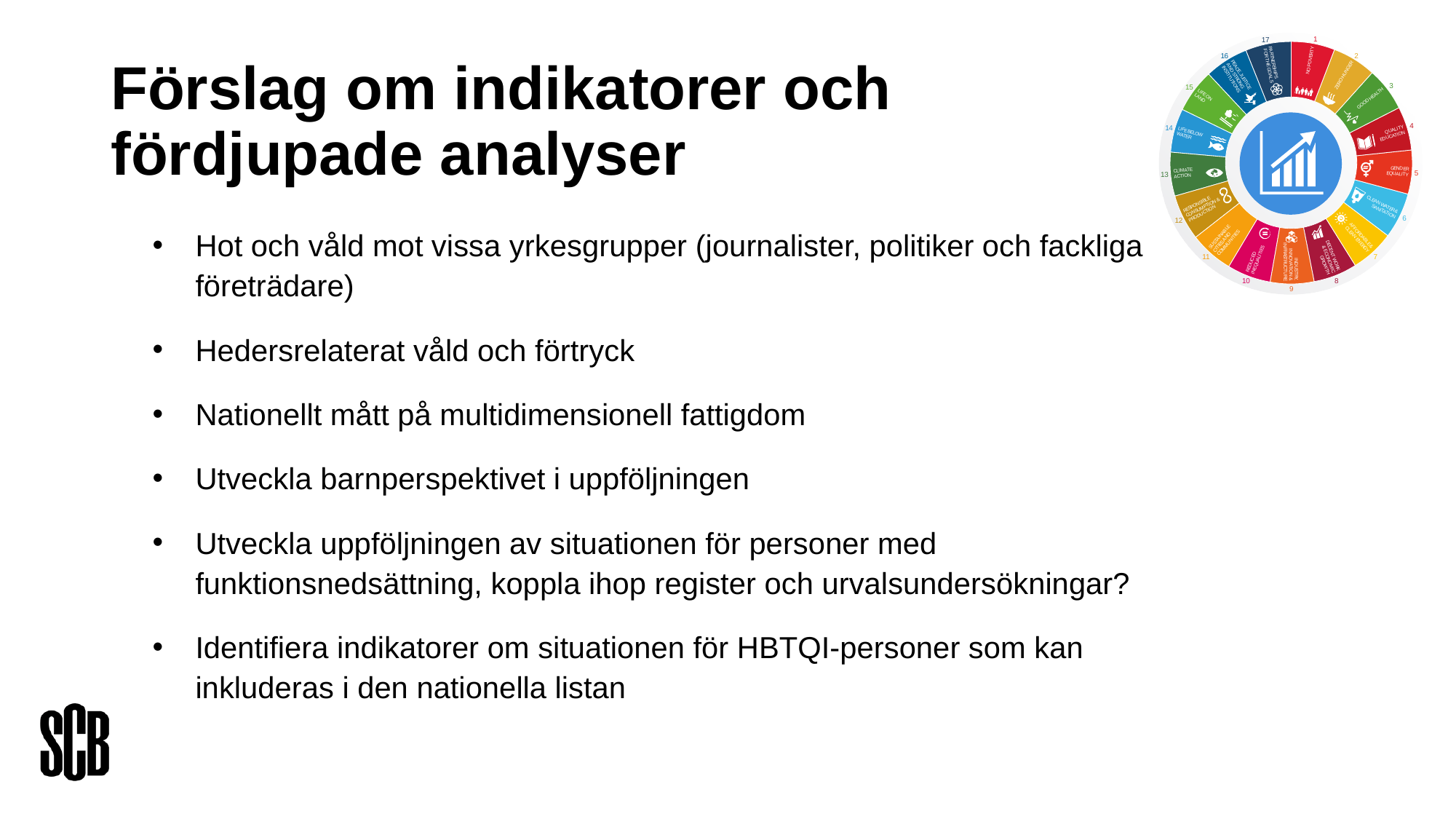

# Förslag om indikatorer och fördjupade analyser
Hot och våld mot vissa yrkesgrupper (journalister, politiker och fackliga företrädare)
Hedersrelaterat våld och förtryck
Nationellt mått på multidimensionell fattigdom
Utveckla barnperspektivet i uppföljningen
Utveckla uppföljningen av situationen för personer med funktionsnedsättning, koppla ihop register och urvalsundersökningar?
Identifiera indikatorer om situationen för HBTQI-personer som kan inkluderas i den nationella listan